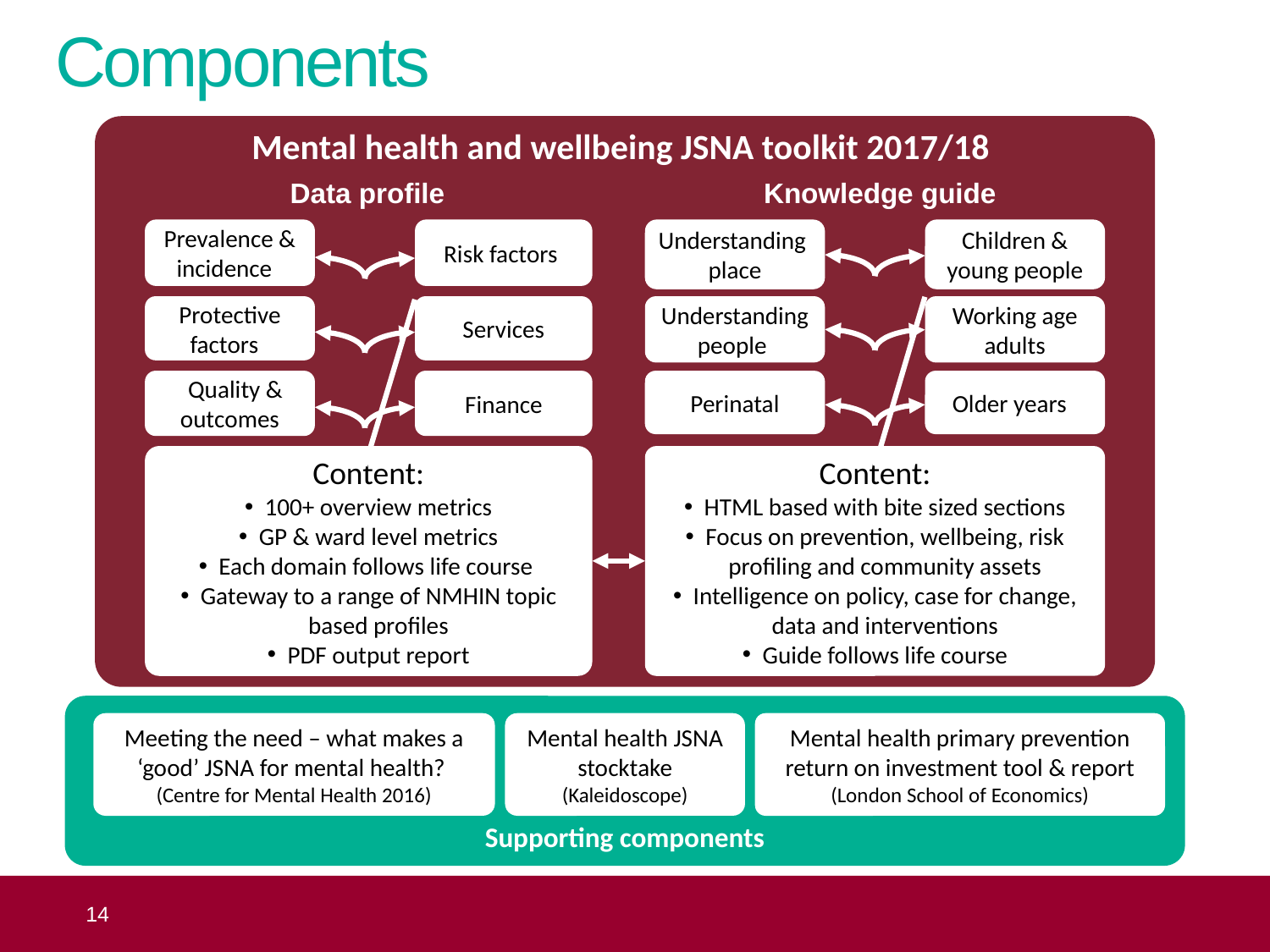

# Components
Mental health and wellbeing JSNA toolkit 2017/18
Data profile
Knowledge guide
Prevalence & incidence
Risk factors
Understanding  place
Children & young people

Working age adults
Protective factors
Services
Understanding people

Perinatal
Older years
  Quality & outcomes
Finance

Content:
100+ overview metrics
GP & ward level metrics
Each domain follows life course
Gateway to a range of NMHIN topic based profiles
PDF output report
Content:
HTML based with bite sized sections
Focus on prevention, wellbeing, risk profiling and community assets
Intelligence on policy, case for change, data and interventions
Guide follows life course
Supporting components
Meeting the need – what makes a ‘good’ JSNA for mental health?
(Centre for Mental Health 2016)
Mental health JSNA stocktake
(Kaleidoscope)
Mental health primary prevention return on investment tool & report
(London School of Economics)
  14